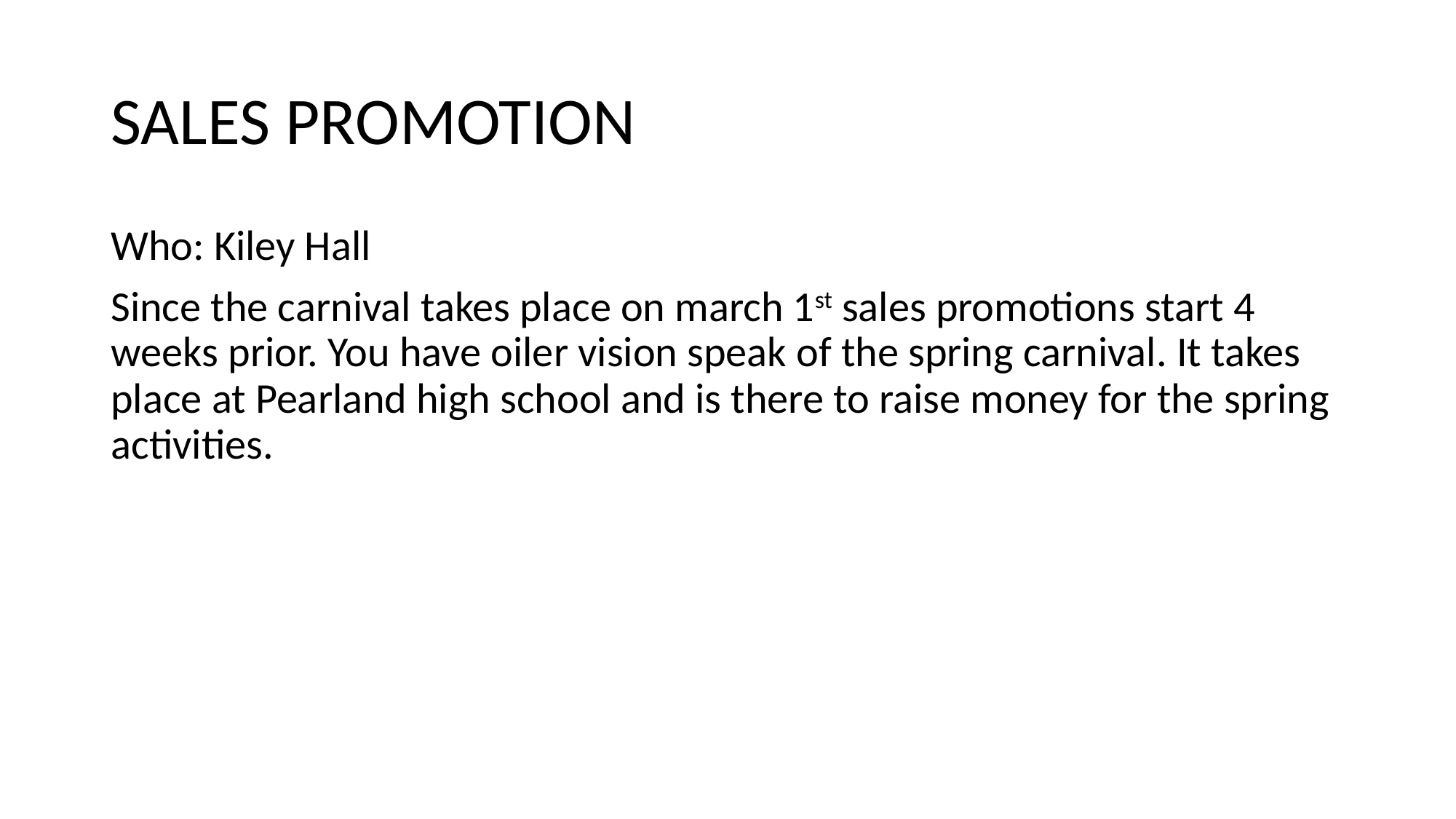

# SALES PROMOTION
Who: Kiley Hall
Since the carnival takes place on march 1st sales promotions start 4 weeks prior. You have oiler vision speak of the spring carnival. It takes place at Pearland high school and is there to raise money for the spring activities.